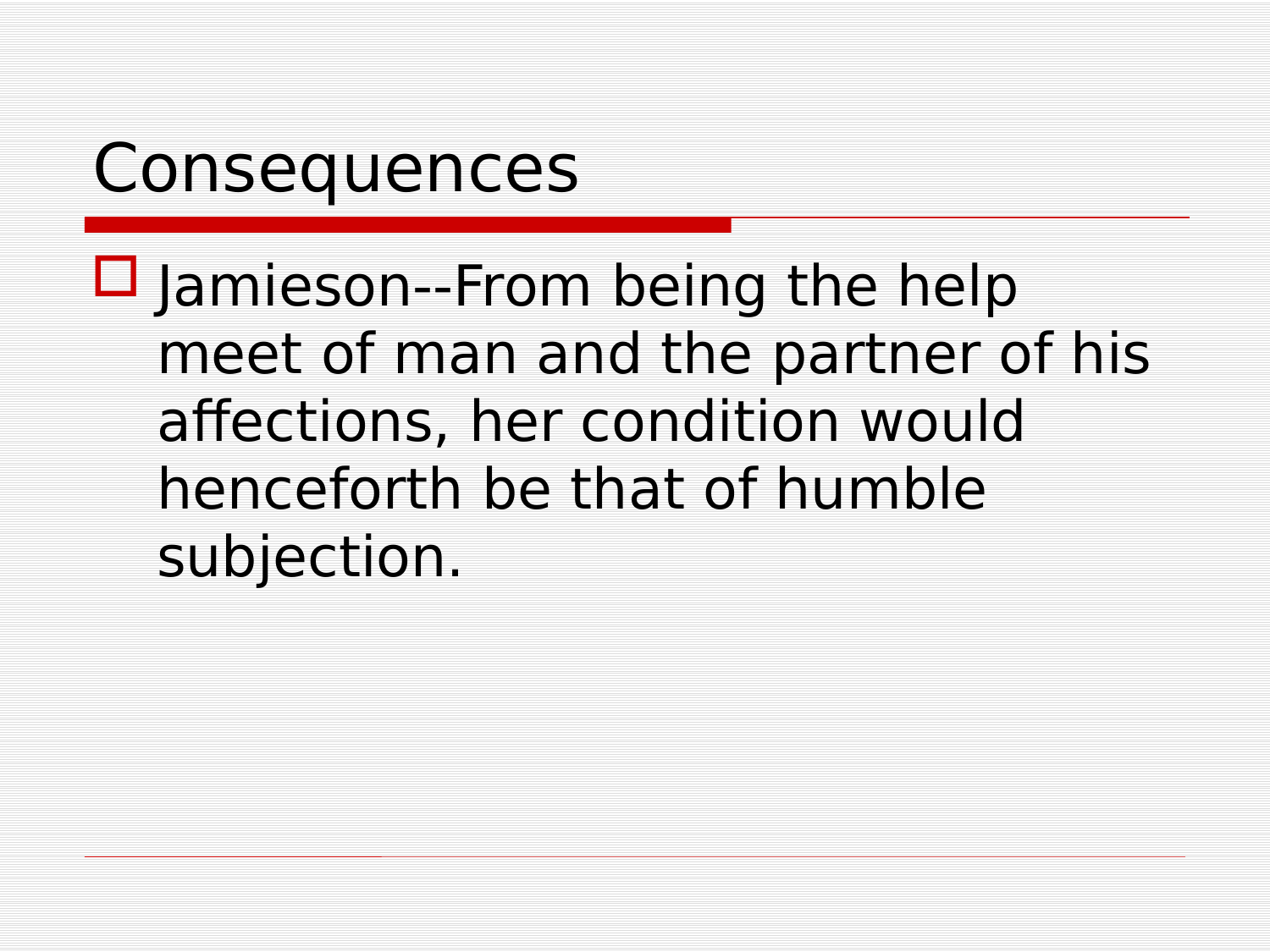

# Consequences
Jamieson--From being the help meet of man and the partner of his affections, her condition would henceforth be that of humble subjection.